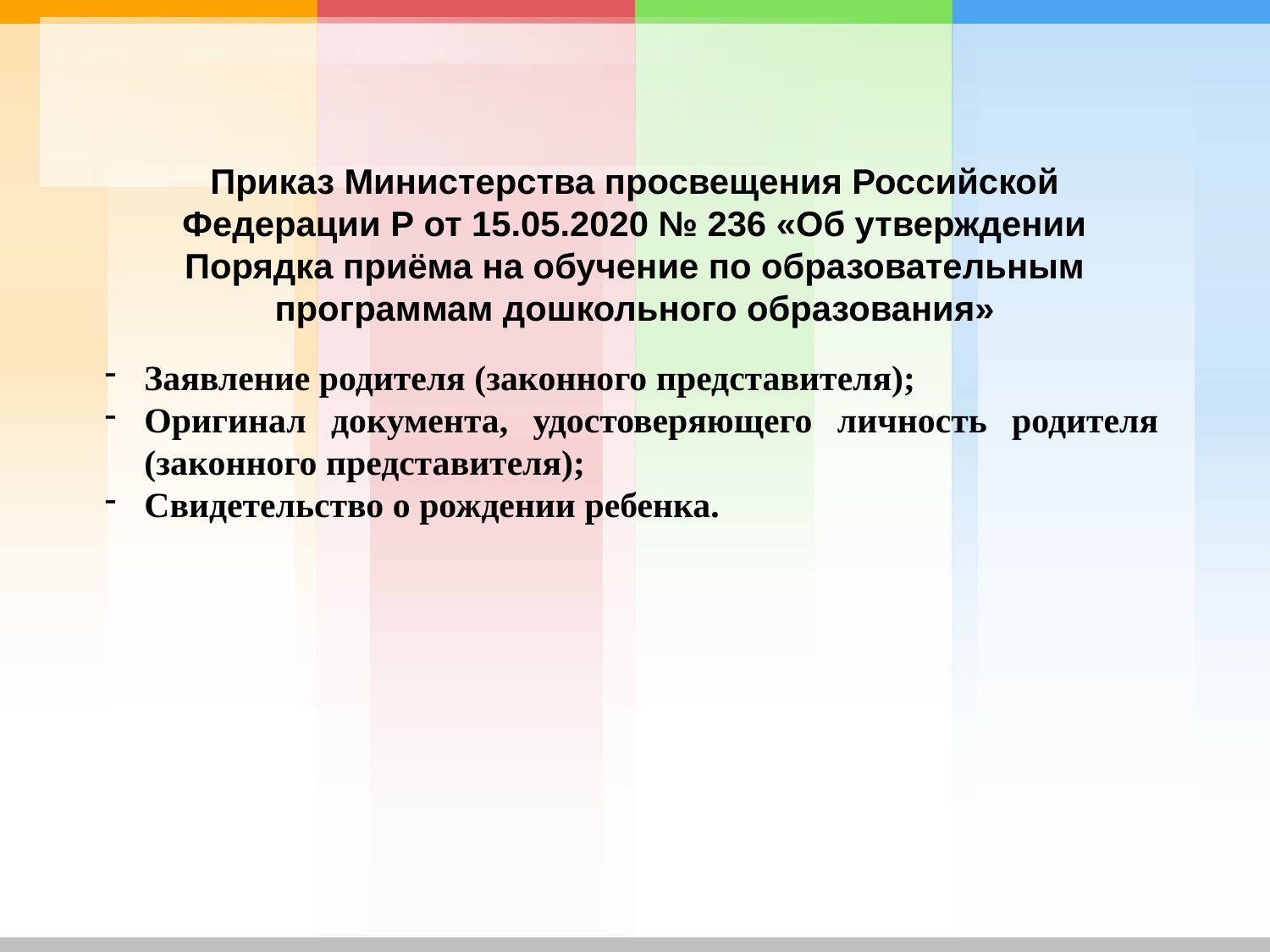

Приказ Министерства просвещения Российской Федерации Р от 15.05.2020 № 236 «Об утверждении Порядка приёма на обучение по образовательным программам дошкольного образования»
Заявление родителя (законного представителя);
Оригинал документа, удостоверяющего личность родителя (законного представителя);
Свидетельство о рождении ребенка.